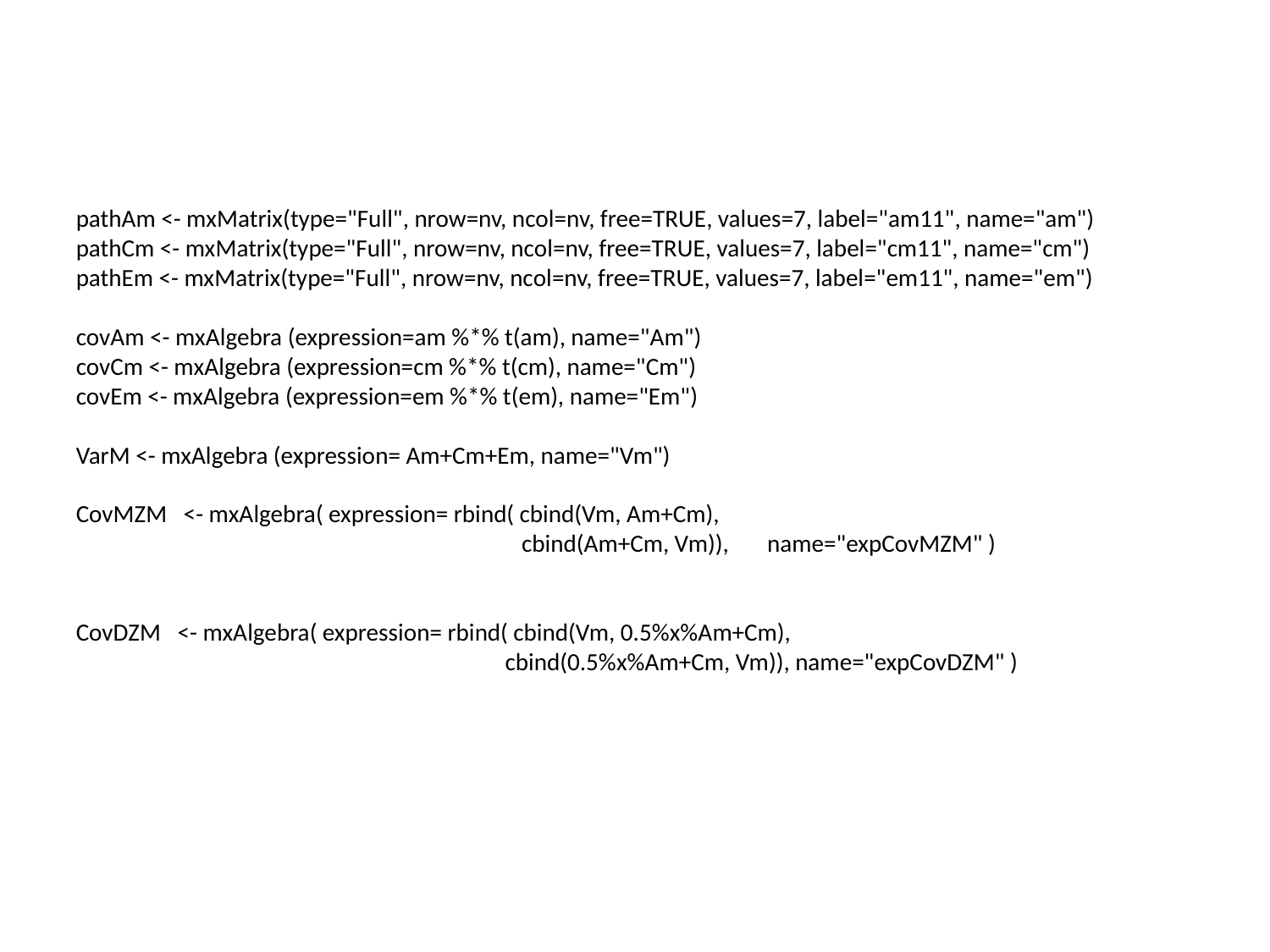

pathAm <- mxMatrix(type="Full", nrow=nv, ncol=nv, free=TRUE, values=7, label="am11", name="am")
pathCm <- mxMatrix(type="Full", nrow=nv, ncol=nv, free=TRUE, values=7, label="cm11", name="cm")
pathEm <- mxMatrix(type="Full", nrow=nv, ncol=nv, free=TRUE, values=7, label="em11", name="em")

covAm <- mxAlgebra (expression=am %*% t(am), name="Am")
covCm <- mxAlgebra (expression=cm %*% t(cm), name="Cm")
covEm <- mxAlgebra (expression=em %*% t(em), name="Em")

VarM <- mxAlgebra (expression= Am+Cm+Em, name="Vm")

CovMZM   <- mxAlgebra( expression= rbind( cbind(Vm, Am+Cm),
                                                                                 cbind(Am+Cm, Vm)),       name="expCovMZM" )

CovDZM   <- mxAlgebra( expression= rbind( cbind(Vm, 0.5%x%Am+Cm),
                                                                              cbind(0.5%x%Am+Cm, Vm)), name="expCovDZM" )